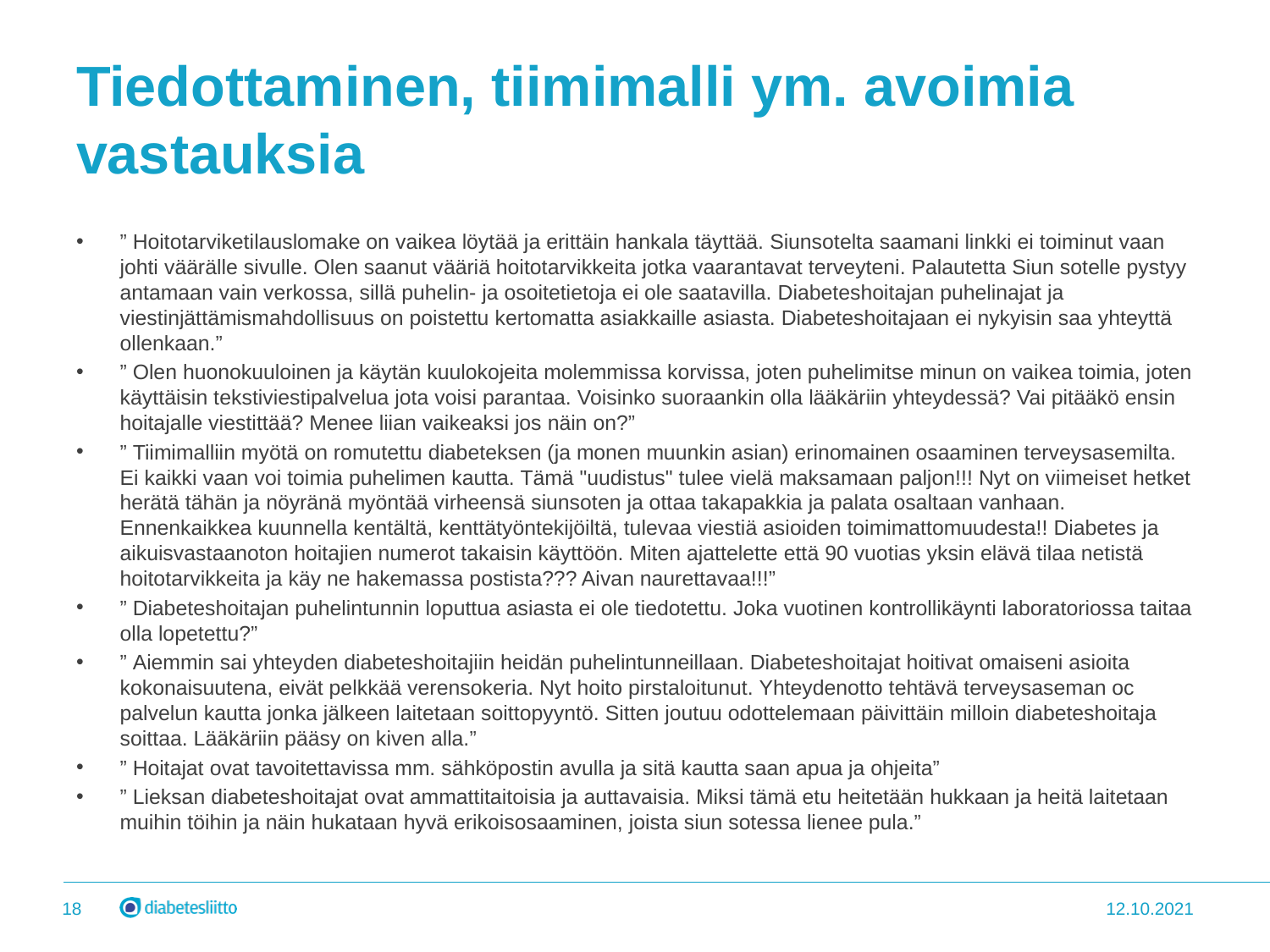

# Tiedottaminen, tiimimalli ym. avoimia vastauksia
” Hoitotarviketilauslomake on vaikea löytää ja erittäin hankala täyttää. Siunsotelta saamani linkki ei toiminut vaan johti väärälle sivulle. Olen saanut vääriä hoitotarvikkeita jotka vaarantavat terveyteni. Palautetta Siun sotelle pystyy antamaan vain verkossa, sillä puhelin- ja osoitetietoja ei ole saatavilla. Diabeteshoitajan puhelinajat ja viestinjättämismahdollisuus on poistettu kertomatta asiakkaille asiasta. Diabeteshoitajaan ei nykyisin saa yhteyttä ollenkaan.”
” Olen huonokuuloinen ja käytän kuulokojeita molemmissa korvissa, joten puhelimitse minun on vaikea toimia, joten käyttäisin tekstiviestipalvelua jota voisi parantaa. Voisinko suoraankin olla lääkäriin yhteydessä? Vai pitääkö ensin hoitajalle viestittää? Menee liian vaikeaksi jos näin on?”
” Tiimimalliin myötä on romutettu diabeteksen (ja monen muunkin asian) erinomainen osaaminen terveysasemilta. Ei kaikki vaan voi toimia puhelimen kautta. Tämä "uudistus" tulee vielä maksamaan paljon!!! Nyt on viimeiset hetket herätä tähän ja nöyränä myöntää virheensä siunsoten ja ottaa takapakkia ja palata osaltaan vanhaan. Ennenkaikkea kuunnella kentältä, kenttätyöntekijöiltä, tulevaa viestiä asioiden toimimattomuudesta!! Diabetes ja aikuisvastaanoton hoitajien numerot takaisin käyttöön. Miten ajattelette että 90 vuotias yksin elävä tilaa netistä hoitotarvikkeita ja käy ne hakemassa postista??? Aivan naurettavaa!!!”
” Diabeteshoitajan puhelintunnin loputtua asiasta ei ole tiedotettu. Joka vuotinen kontrollikäynti laboratoriossa taitaa olla lopetettu?”
” Aiemmin sai yhteyden diabeteshoitajiin heidän puhelintunneillaan. Diabeteshoitajat hoitivat omaiseni asioita kokonaisuutena, eivät pelkkää verensokeria. Nyt hoito pirstaloitunut. Yhteydenotto tehtävä terveysaseman oc palvelun kautta jonka jälkeen laitetaan soittopyyntö. Sitten joutuu odottelemaan päivittäin milloin diabeteshoitaja soittaa. Lääkäriin pääsy on kiven alla.”
” Hoitajat ovat tavoitettavissa mm. sähköpostin avulla ja sitä kautta saan apua ja ohjeita”
” Lieksan diabeteshoitajat ovat ammattitaitoisia ja auttavaisia. Miksi tämä etu heitetään hukkaan ja heitä laitetaan muihin töihin ja näin hukataan hyvä erikoisosaaminen, joista siun sotessa lienee pula.”

18
12.10.2021